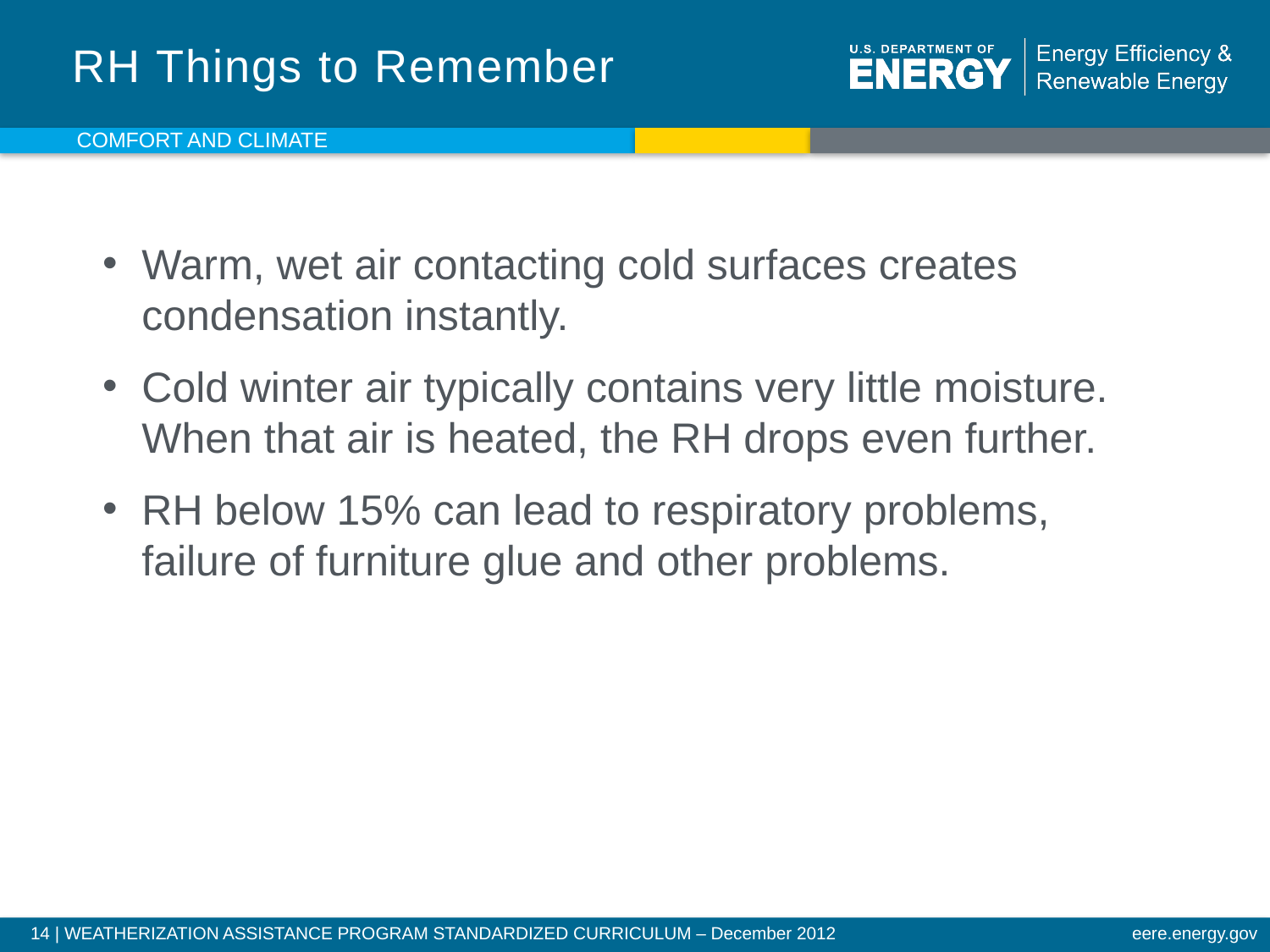

# RH Things to Remember
COMFORT AND CLIMATE
Warm, wet air contacting cold surfaces creates condensation instantly.
Cold winter air typically contains very little moisture.
When that air is heated, the RH drops even further.
RH below 15% can lead to respiratory problems,
failure of furniture glue and other problems.